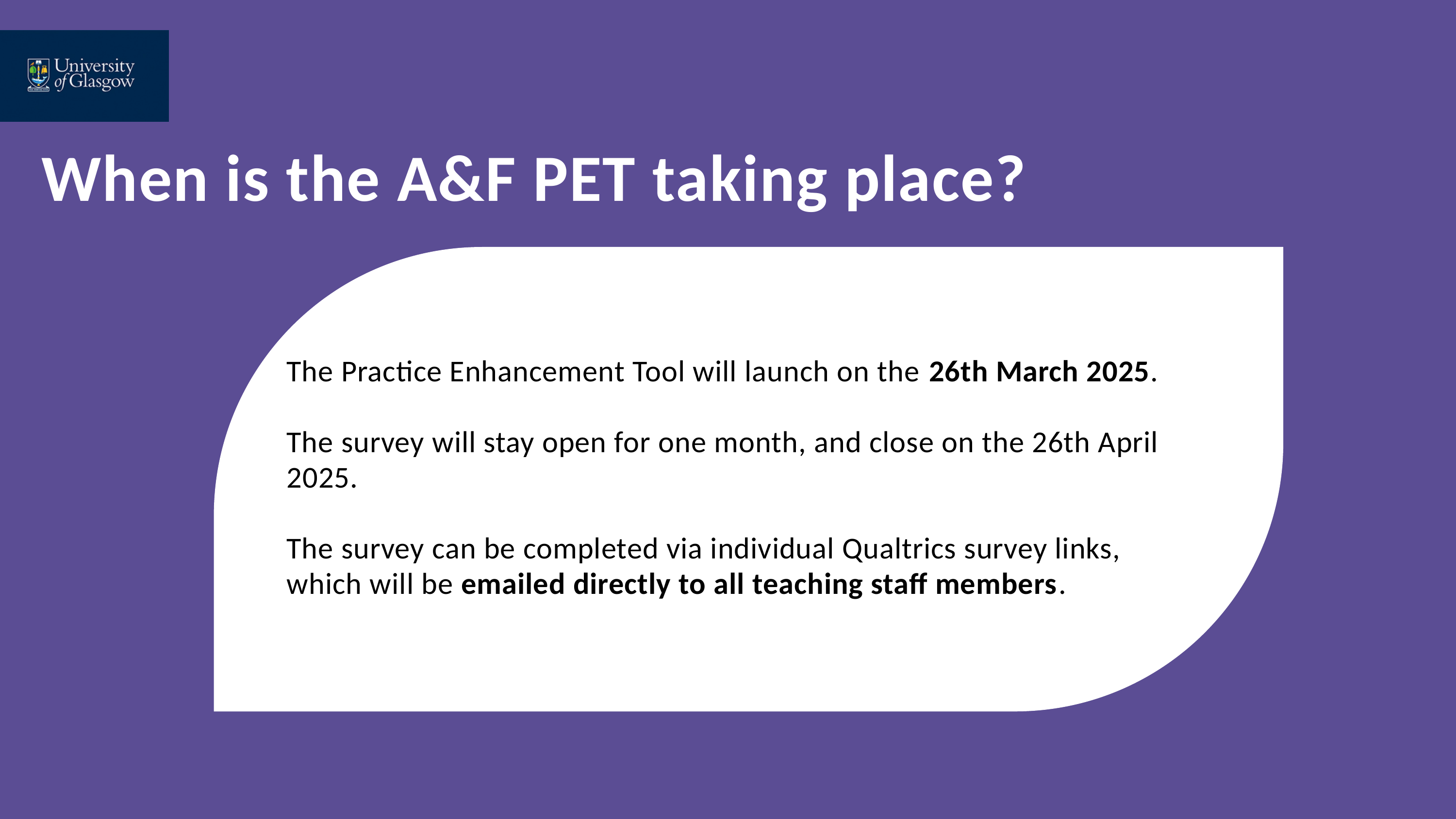

When is the A&F PET taking place?
The Practice Enhancement Tool will launch on the 26th March 2025.

The survey will stay open for one month, and close on the 26th April 2025.

The survey can be completed via individual Qualtrics survey links, which will be emailed directly to all teaching staff members.